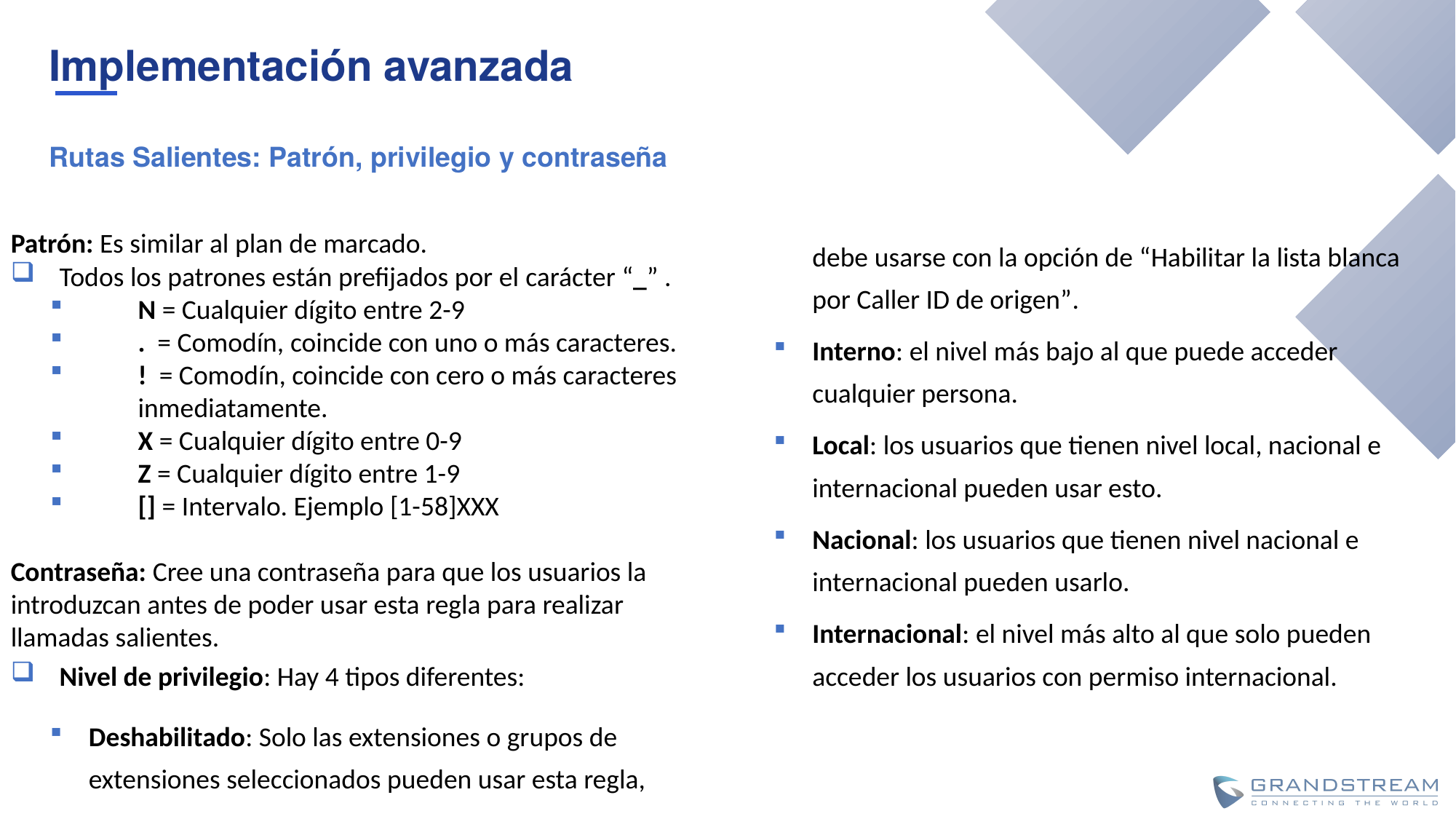

Implementación avanzada

Rutas Salientes: Patrón, privilegio y contraseña
Patrón: Es similar al plan de marcado.
Todos los patrones están prefijados por el carácter “_” .
N = Cualquier dígito entre 2-9
.  = Comodín, coincide con uno o más caracteres.
!  = Comodín, coincide con cero o más caracteres inmediatamente.
X = Cualquier dígito entre 0-9
Z = Cualquier dígito entre 1-9
[] = Intervalo. Ejemplo [1-58]XXX

Contraseña: Cree una contraseña para que los usuarios la introduzcan antes de poder usar esta regla para realizar llamadas salientes.
Nivel de privilegio: Hay 4 tipos diferentes:
Deshabilitado: Solo las extensiones o grupos de extensiones seleccionados pueden usar esta regla, debe usarse con la opción de “Habilitar la lista blanca por Caller ID de origen”.
Interno: el nivel más bajo al que puede acceder cualquier persona.
Local: los usuarios que tienen nivel local, nacional e internacional pueden usar esto.
Nacional: los usuarios que tienen nivel nacional e internacional pueden usarlo.
Internacional: el nivel más alto al que solo pueden acceder los usuarios con permiso internacional.